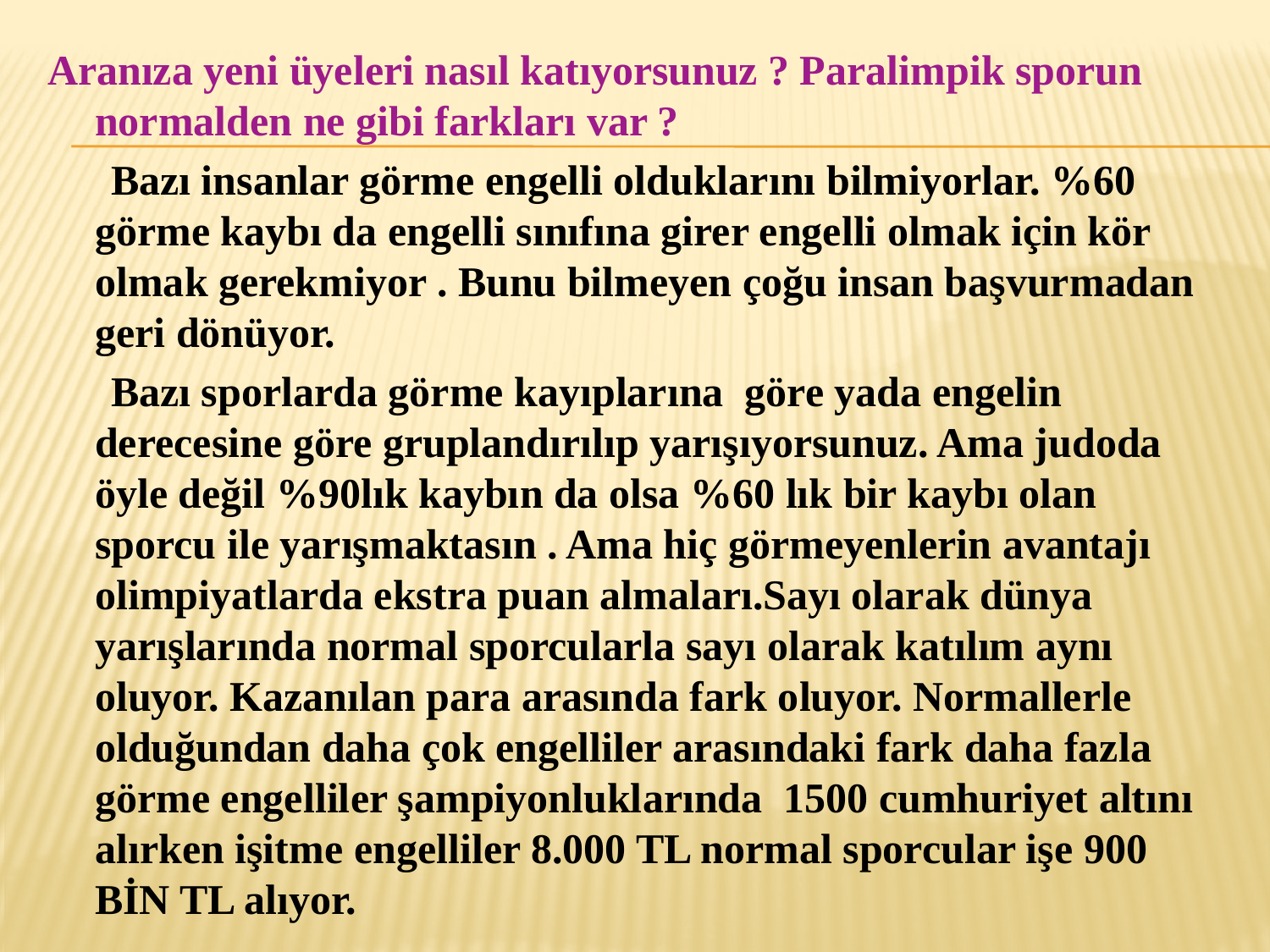

Aranıza yeni üyeleri nasıl katıyorsunuz ? Paralimpik sporun normalden ne gibi farkları var ?
      Bazı insanlar görme engelli olduklarını bilmiyorlar. %60 görme kaybı da engelli sınıfına girer engelli olmak için kör olmak gerekmiyor . Bunu bilmeyen çoğu insan başvurmadan geri dönüyor.
      Bazı sporlarda görme kayıplarına  göre yada engelin derecesine göre gruplandırılıp yarışıyorsunuz. Ama judoda öyle değil %90lık kaybın da olsa %60 lık bir kaybı olan sporcu ile yarışmaktasın . Ama hiç görmeyenlerin avantajı olimpiyatlarda ekstra puan almaları.Sayı olarak dünya yarışlarında normal sporcularla sayı olarak katılım aynı oluyor. Kazanılan para arasında fark oluyor. Normallerle olduğundan daha çok engelliler arasındaki fark daha fazla görme engelliler şampiyonluklarında  1500 cumhuriyet altını alırken işitme engelliler 8.000 TL normal sporcular işe 900 BİN TL alıyor.
#